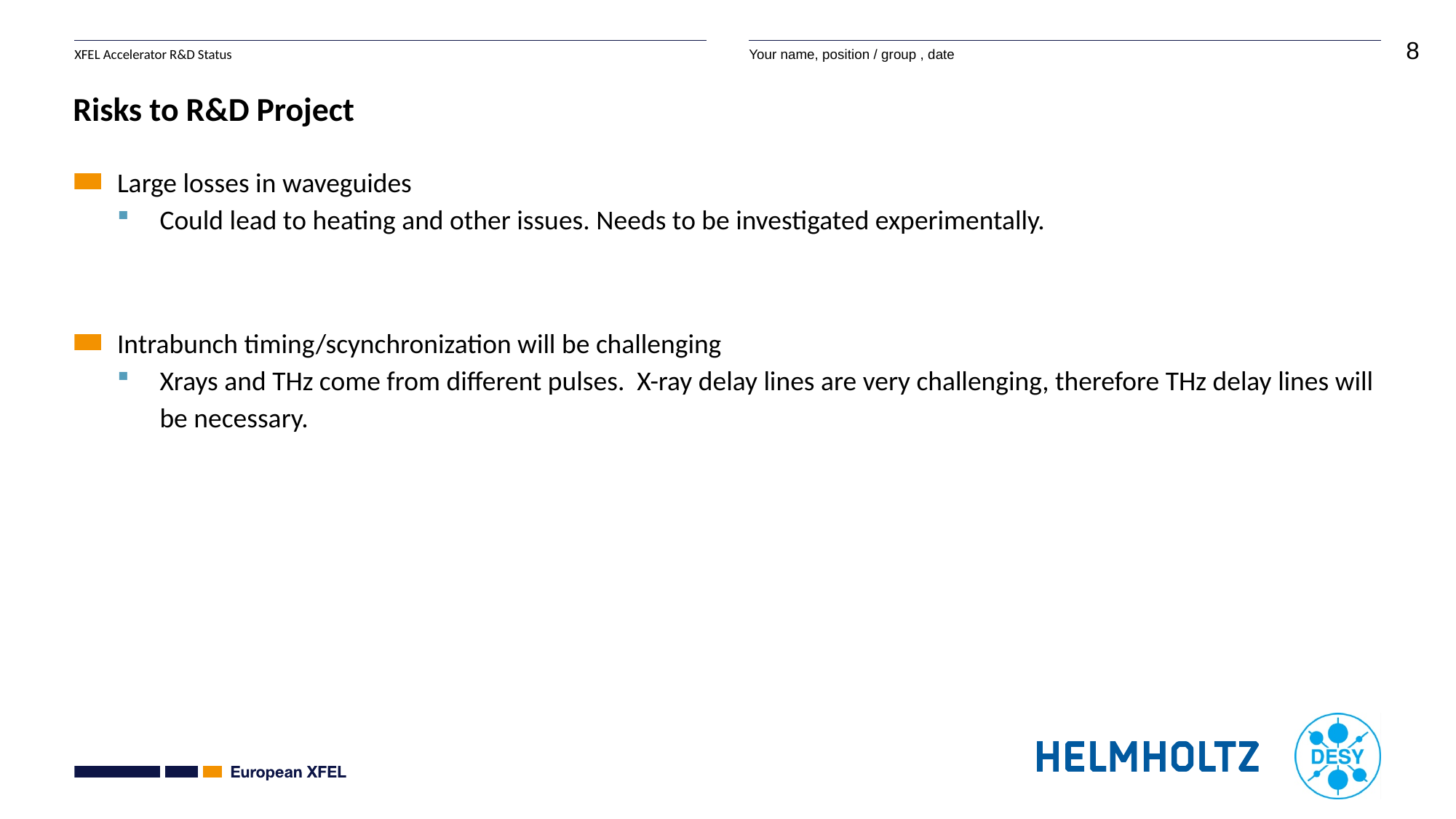

# Risks to R&D Project
Large losses in waveguides
Could lead to heating and other issues. Needs to be investigated experimentally.

Intrabunch timing/scynchronization will be challenging
Xrays and THz come from different pulses.  X-ray delay lines are very challenging, therefore THz delay lines will be necessary.